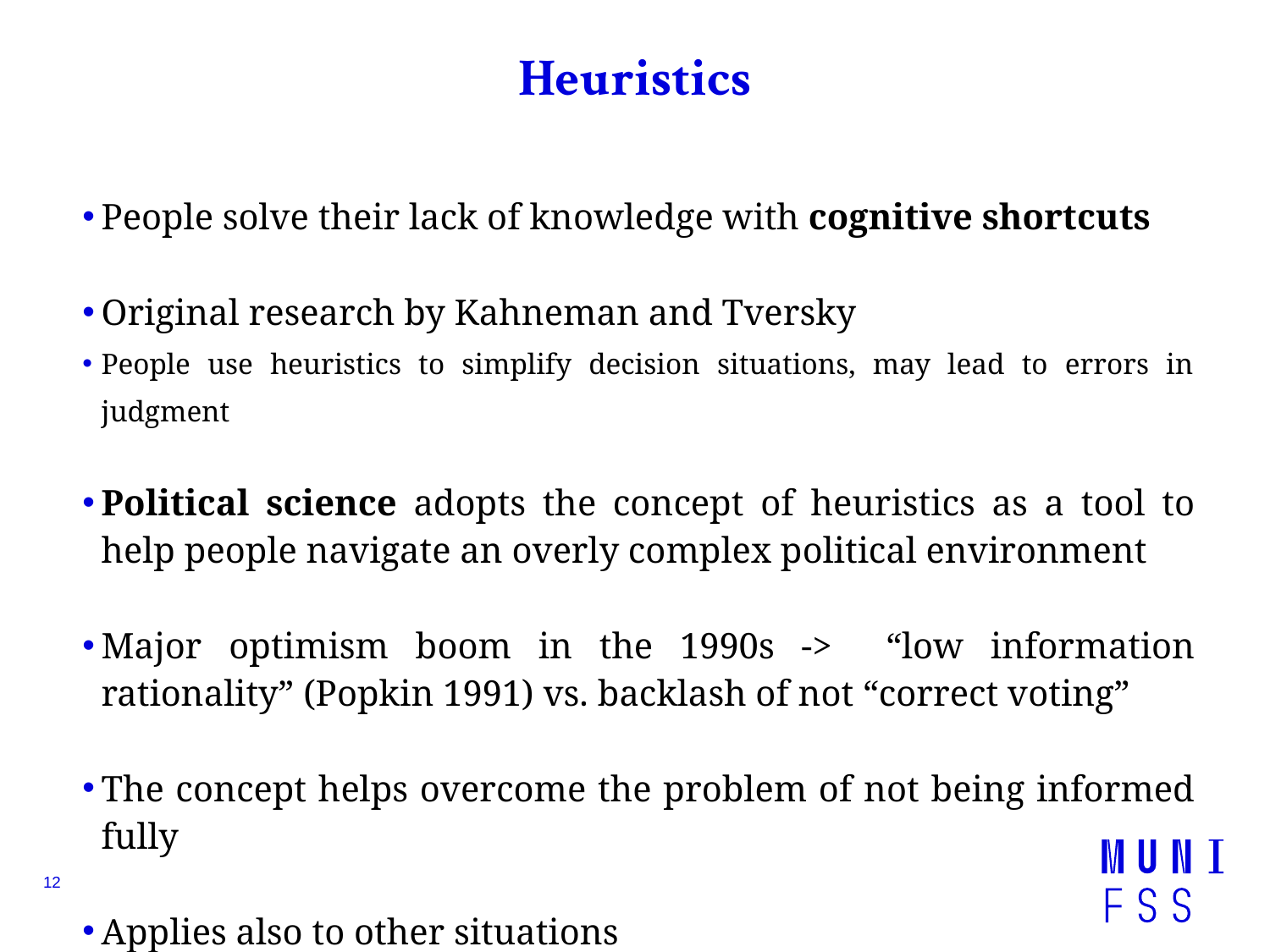

# Heuristics
People solve their lack of knowledge with cognitive shortcuts

Original research by Kahneman and Tversky
People use heuristics to simplify decision situations, may lead to errors in judgment

Political science adopts the concept of heuristics as a tool to help people navigate an overly complex political environment

Major optimism boom in the 1990s ->  “low information rationality” (Popkin 1991) vs. backlash of not “correct voting”

The concept helps overcome the problem of not being informed fully

Applies also to other situations

12